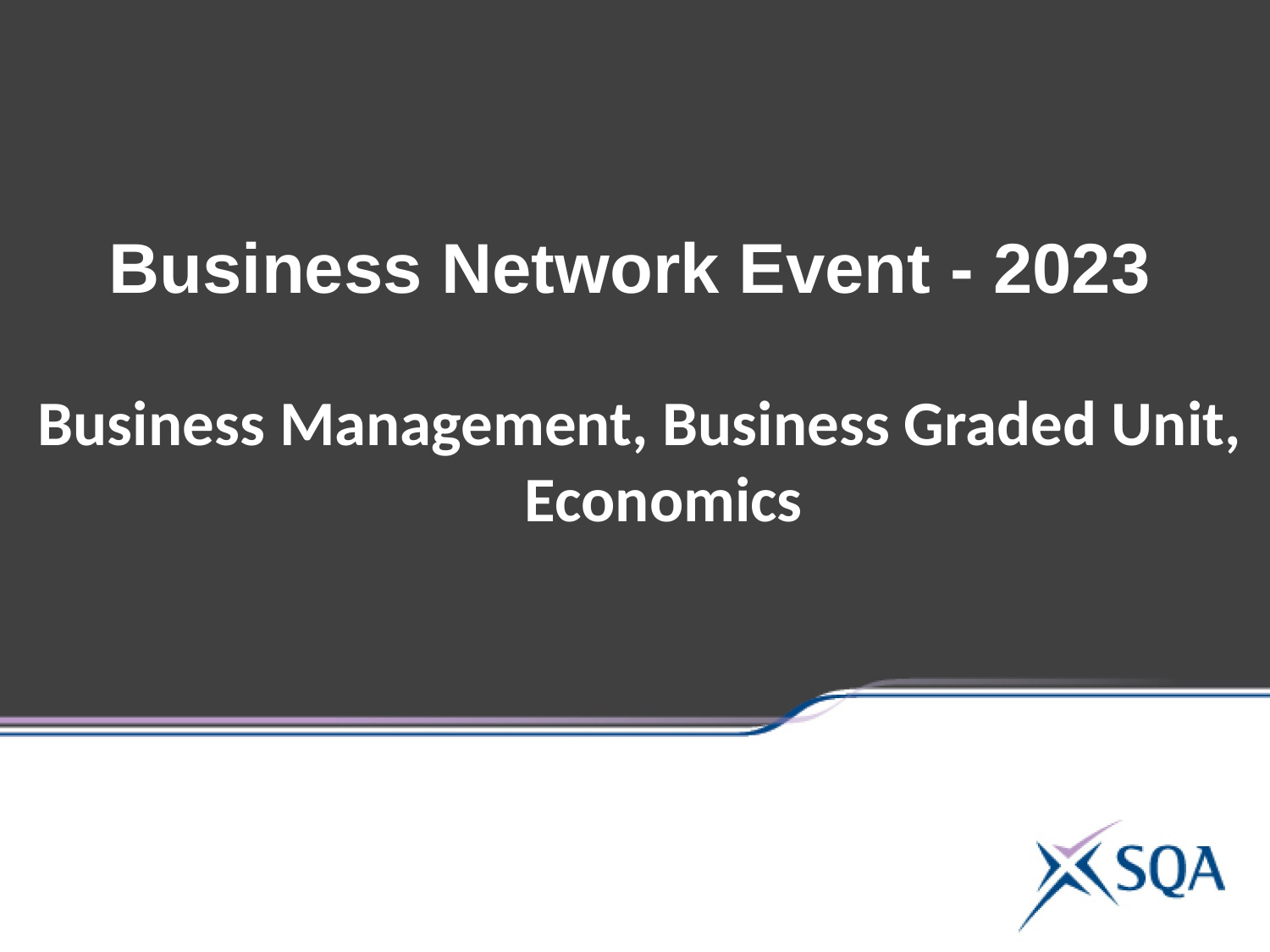

Business Network Event - 2023
Business Management, Business Graded Unit, Economics